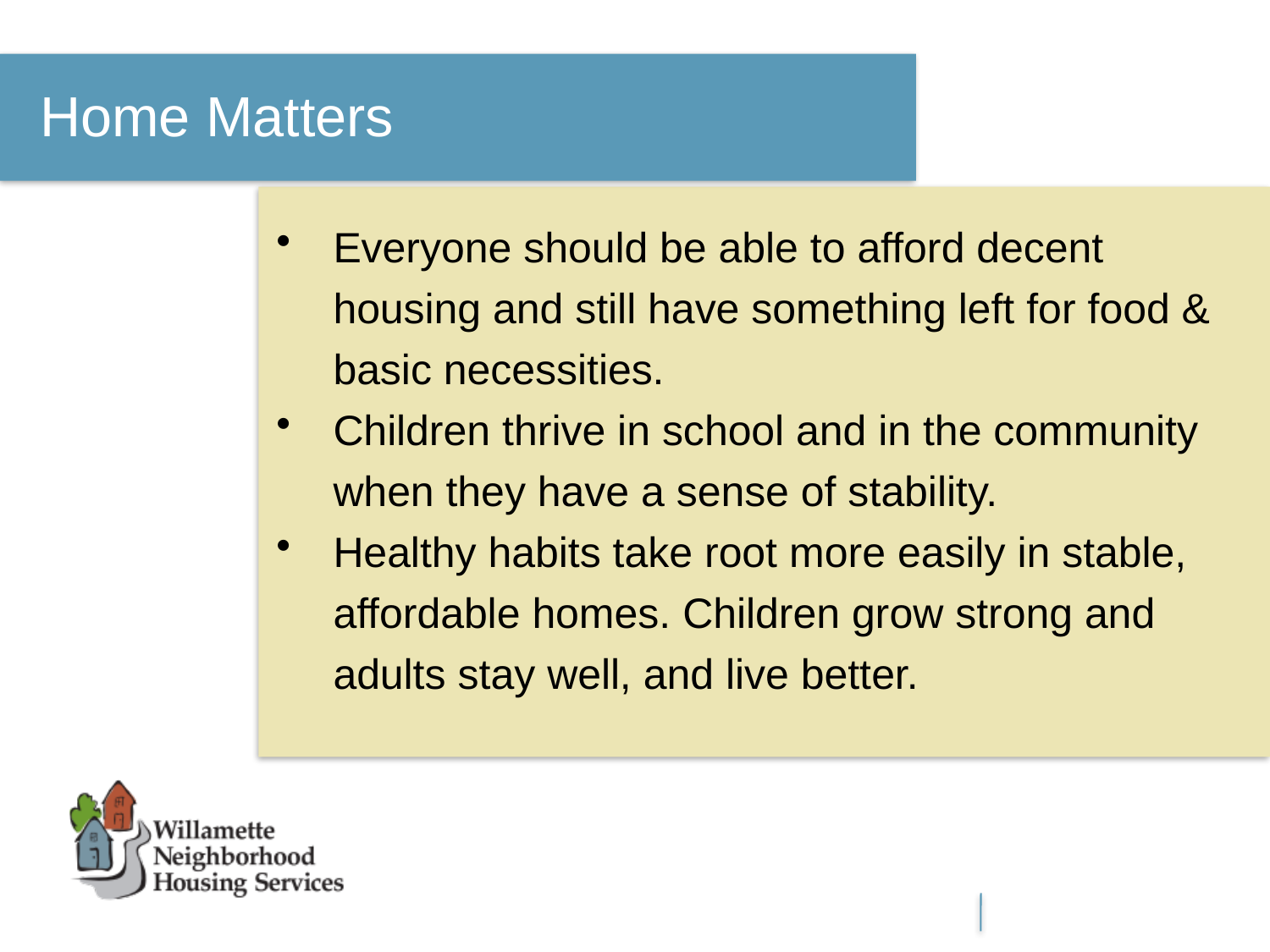

Home Matters
Everyone should be able to afford decent housing and still have something left for food & basic necessities.
Children thrive in school and in the community when they have a sense of stability.
Healthy habits take root more easily in stable, affordable homes. Children grow strong and adults stay well, and live better.